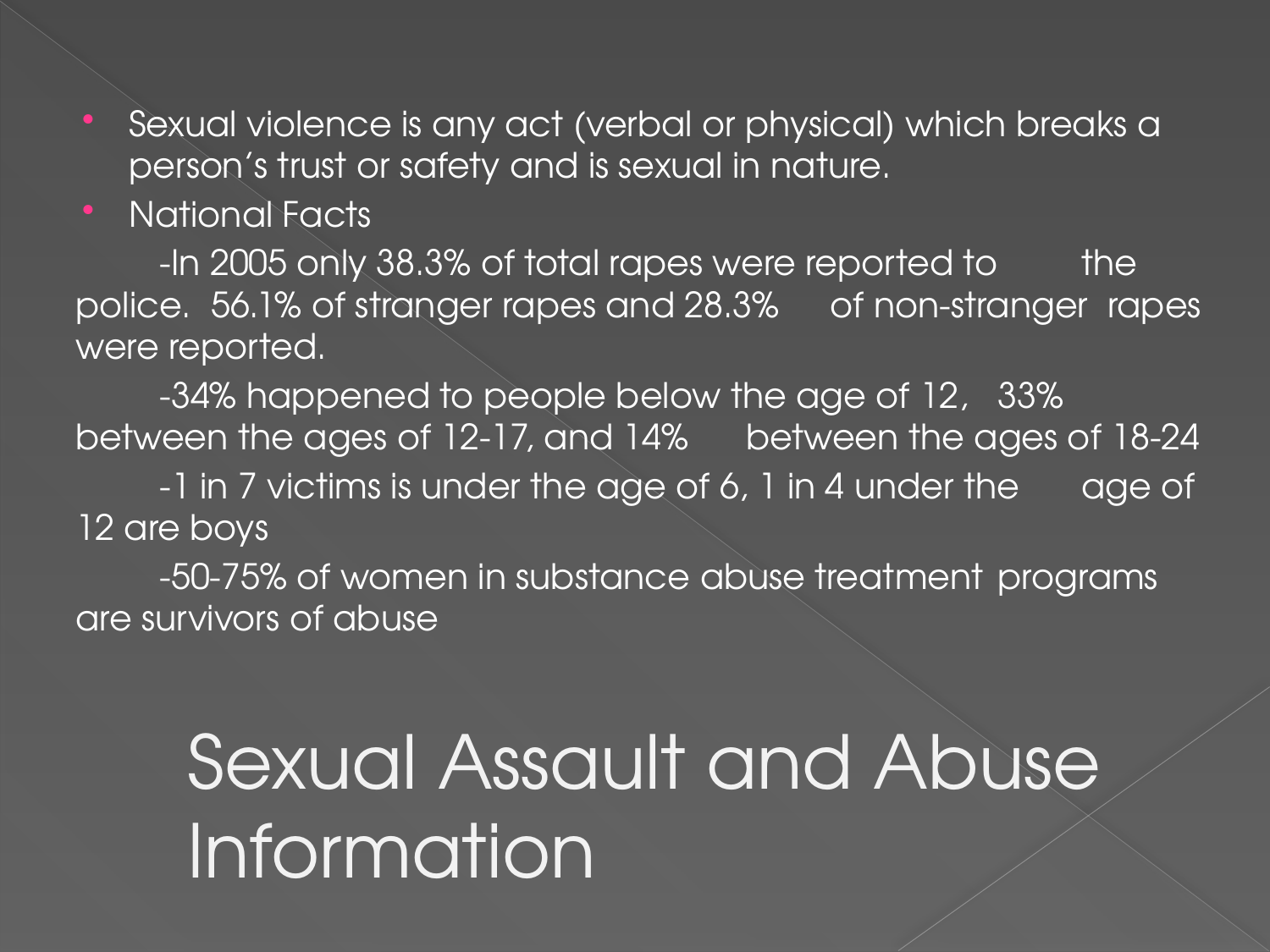

Sexual violence is any act (verbal or physical) which breaks a person’s trust or safety and is sexual in nature.
National Facts
	-In 2005 only 38.3% of total rapes were reported to 	the police.  56.1% of stranger rapes and 28.3% 	of non-stranger  rapes were reported.
	-34% happened to people below the age of 12, 	33% between the ages of 12-17, and 14% 	between the ages of 18-24
	-1 in 7 victims is under the age of 6, 1 in 4 under the 	age of 12 are boys
	-50-75% of women in substance abuse treatment 	programs are survivors of abuse

# Sexual Assault and Abuse Information